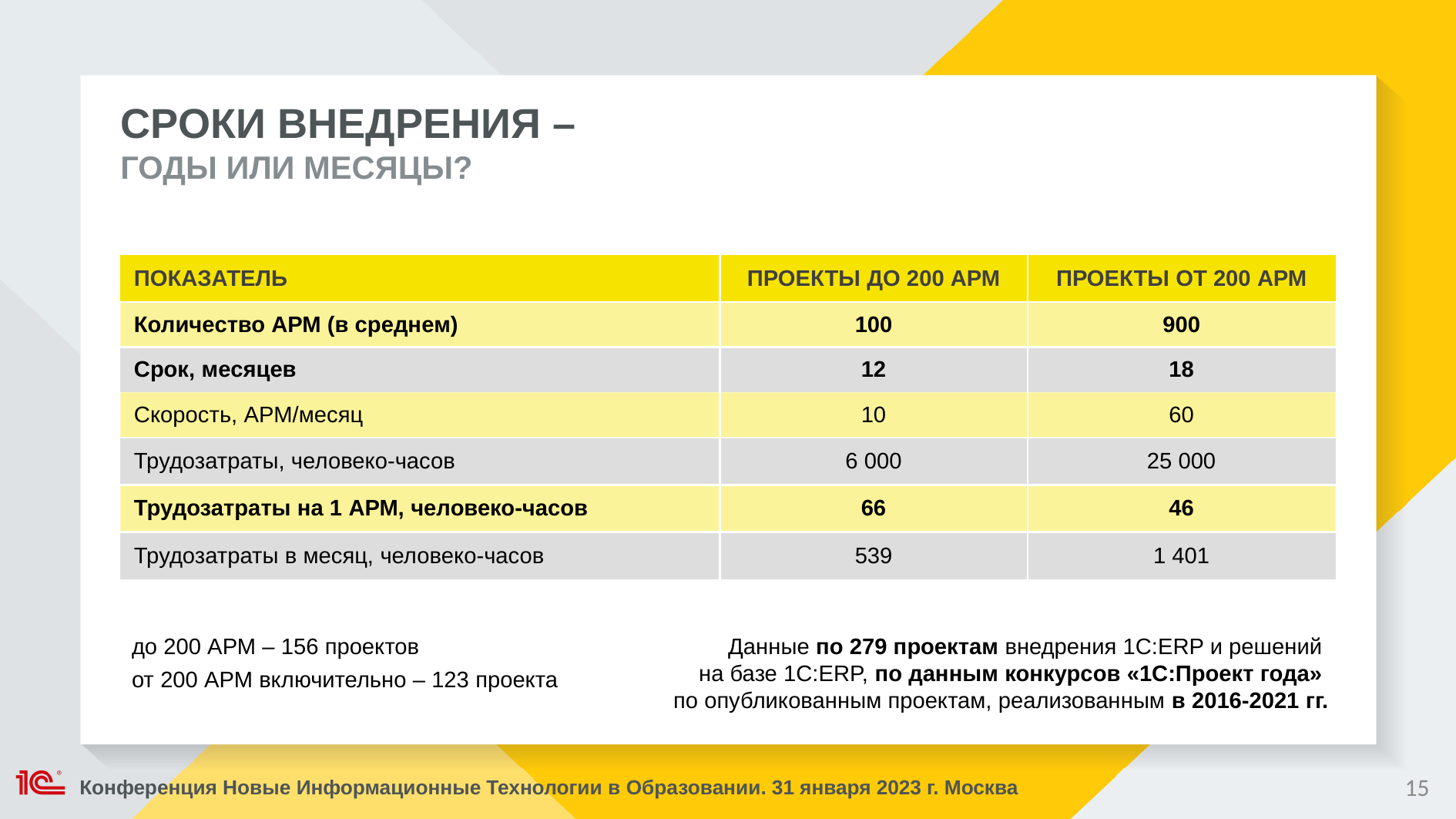

СРОКИ ВНЕДРЕНИЯ –
ГОДЫ ИЛИ МЕСЯЦЫ?
| ПОКАЗАТЕЛЬ | ПРОЕКТЫ ДО 200 АРМ | ПРОЕКТЫ ОТ 200 АРМ |
| --- | --- | --- |
| Количество АРМ (в среднем) | 100 | 900 |
| Срок, месяцев | 12 | 18 |
| Скорость, АРМ/месяц | 10 | 60 |
| Трудозатраты, человеко-часов | 6 000 | 25 000 |
| Трудозатраты на 1 АРМ, человеко-часов | 66 | 46 |
| Трудозатраты в месяц, человеко-часов | 539 | 1 401 |
до 200 АРМ – 156 проектов
от 200 АРМ включительно – 123 проекта
Данные по 279 проектам внедрения 1С:ERP и решений
на базе 1С:ERP, по данным конкурсов «1С:Проект года»
по опубликованным проектам, реализованным в 2016-2021 гг.
15